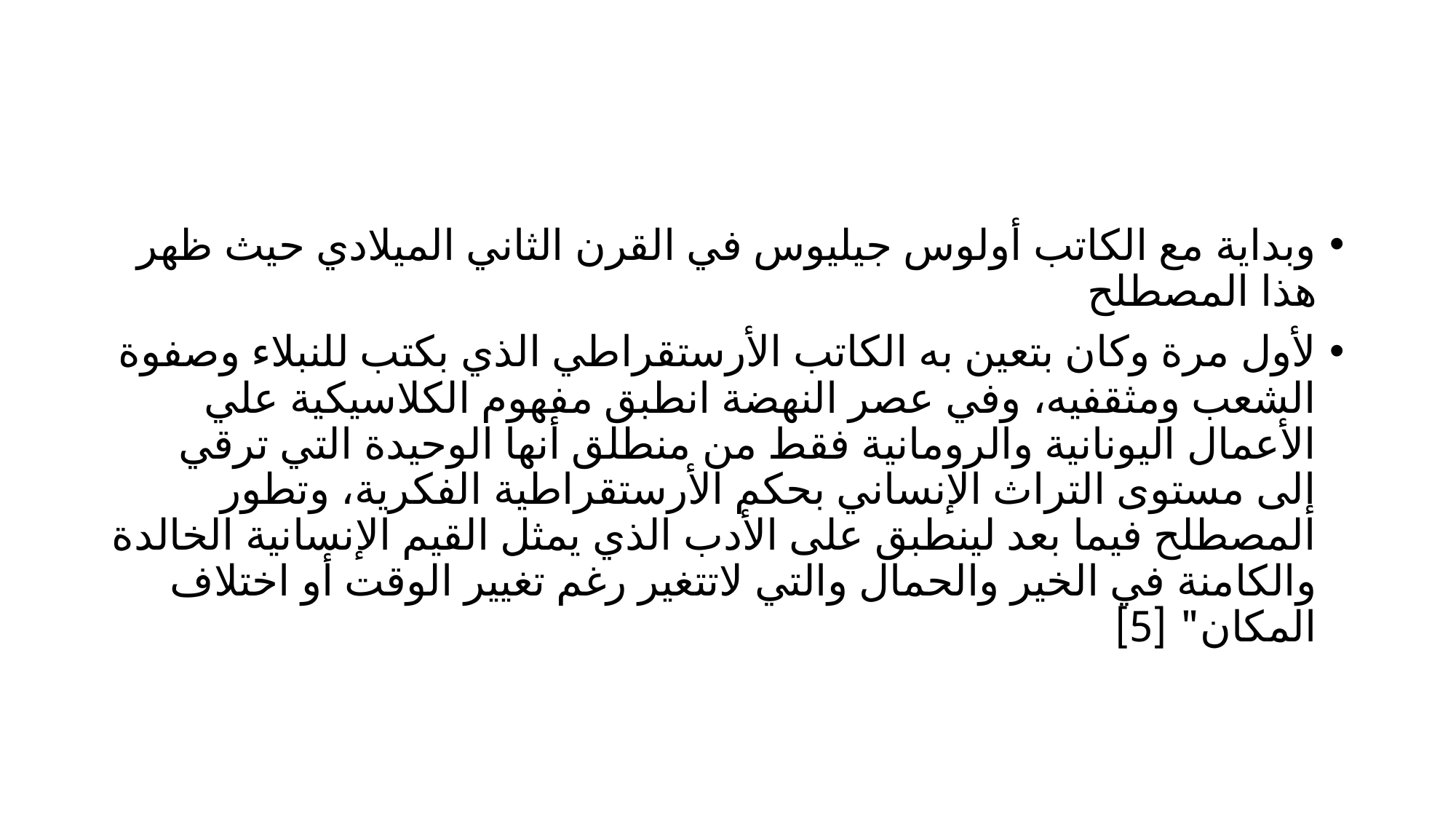

#
وبداية مع الكاتب أولوس جيليوس في القرن الثاني الميلادي حيث ظهر هذا المصطلح
لأول مرة وكان بتعين به الكاتب الأرستقراطي الذي بكتب للنبلاء وصفوة الشعب ومثقفيه، وفي عصر النهضة انطبق مفهوم الكلاسيكية علي الأعمال اليونانية والرومانية فقط من منطلق أنها الوحيدة التي ترقي إلى مستوى التراث الإنساني بحكم الأرستقراطية الفكرية، وتطور المصطلح فيما بعد لينطبق على الأدب الذي يمثل القيم الإنسانية الخالدة والكامنة في الخير والحمال والتي لاتتغير رغم تغيير الوقت أو اختلاف المكان" [5]